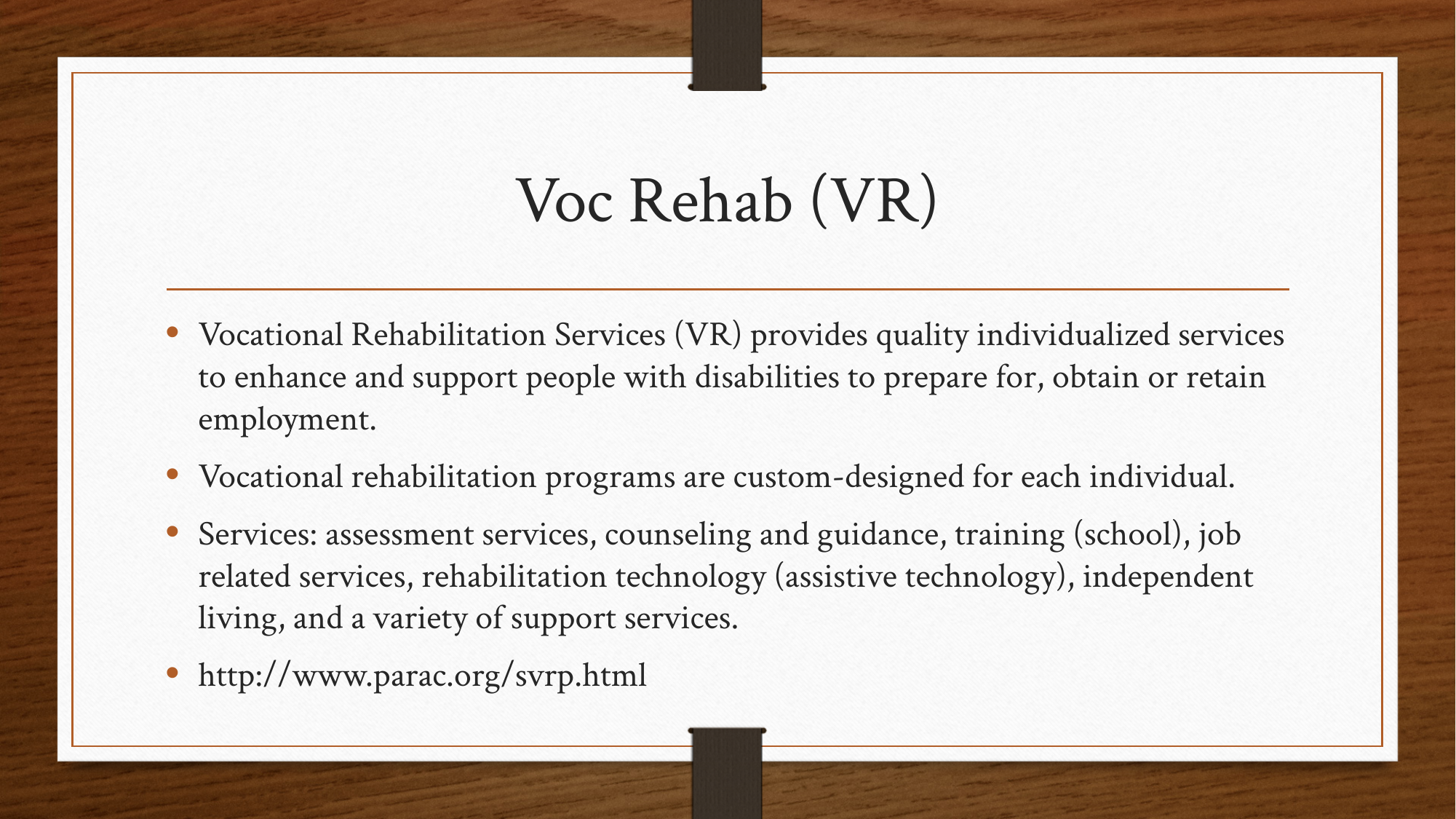

# Voc Rehab (VR)
Vocational Rehabilitation Services (VR) provides quality individualized services to enhance and support people with disabilities to prepare for, obtain or retain employment.
Vocational rehabilitation programs are custom-designed for each individual.
Services: assessment services, counseling and guidance, training (school), job related services, rehabilitation technology (assistive technology), independent living, and a variety of support services.
http://www.parac.org/svrp.html